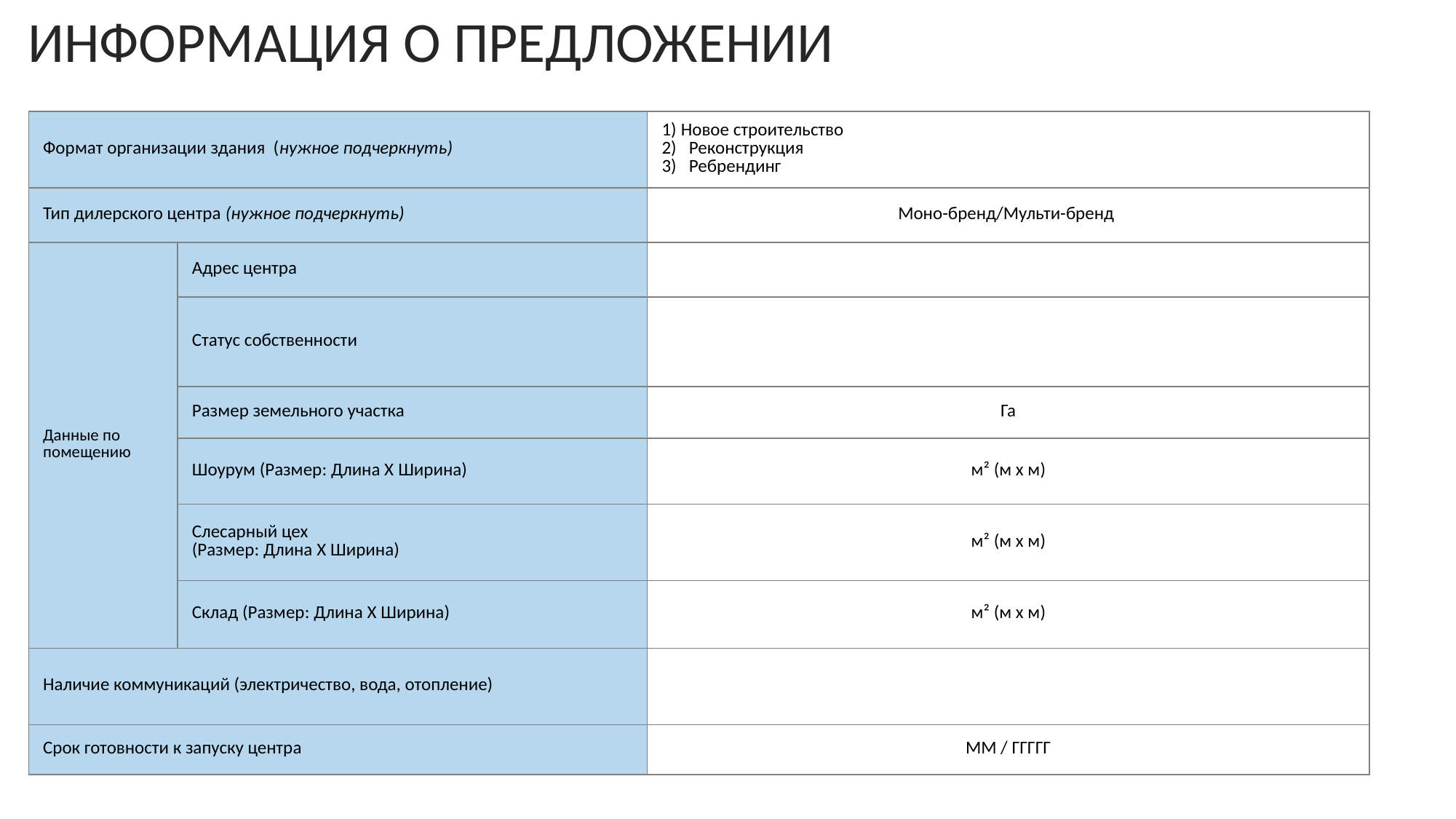

ИНФОРМАЦИЯ О ПРЕДЛОЖЕНИИ
| Формат организации здания (нужное подчеркнуть) |  | Новое строительство 2) Реконструкция 3) Ребрендинг |
| --- | --- | --- |
| Тип дилерского центра (нужное подчеркнуть) |  | Моно-бренд/Мульти-бренд |
| Данные по помещению | Адрес центра |  |
|  | Статус собственности |  |
|  | Размер земельного участка | Га |
|  | Шоурум (Размер: Длина Х Ширина) | м² (м x м) |
|  | Слесарный цех (Размер: Длина Х Ширина) | м² (м x м) |
|  | Склад (Размер: Длина Х Ширина) | м² (м x м) |
| Наличие коммуникаций (электричество, вода, отопление) |  |  |
| Срок готовности к запуску центра |  | ММ / ГГГГГ |